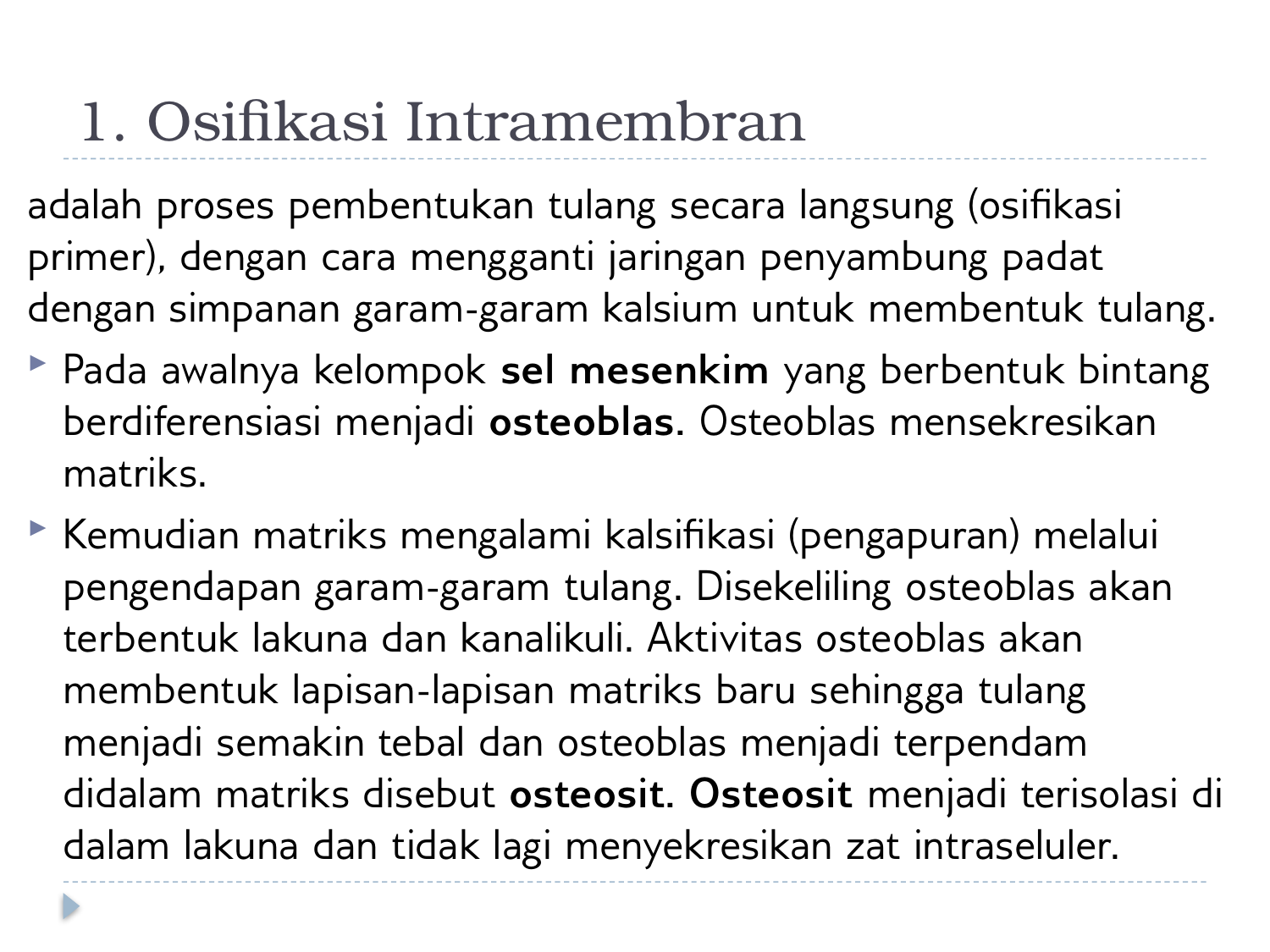

# 1. Osifikasi Intramembran
adalah proses pembentukan tulang secara langsung (osifikasi primer), dengan cara mengganti jaringan penyambung padat dengan simpanan garam-garam kalsium untuk membentuk tulang.
Pada awalnya kelompok sel mesenkim yang berbentuk bintang berdiferensiasi menjadi osteoblas. Osteoblas mensekresikan matriks.
Kemudian matriks mengalami kalsifikasi (pengapuran) melalui pengendapan garam-garam tulang. Disekeliling osteoblas akan terbentuk lakuna dan kanalikuli. Aktivitas osteoblas akan membentuk lapisan-lapisan matriks baru sehingga tulang menjadi semakin tebal dan osteoblas menjadi terpendam didalam matriks disebut osteosit. Osteosit menjadi terisolasi di dalam lakuna dan tidak lagi menyekresikan zat intraseluler.